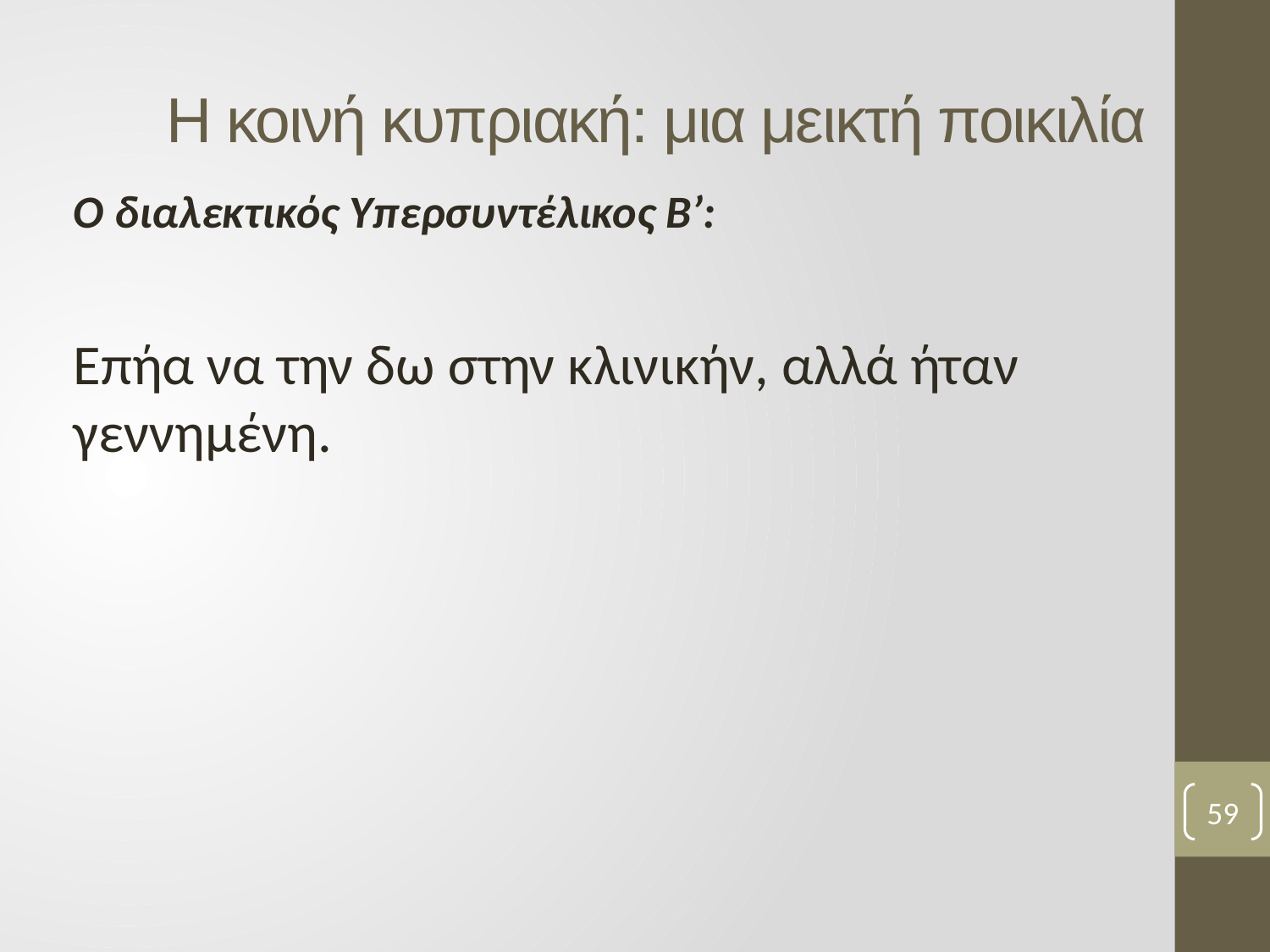

# Η κοινή κυπριακή: μια μεικτή ποικιλία
Ο διαλεκτικός Υπερσυντέλικος Β’:

Επήα να την δω στην κλινικήν, αλλά ήταν γεννημένη.

59